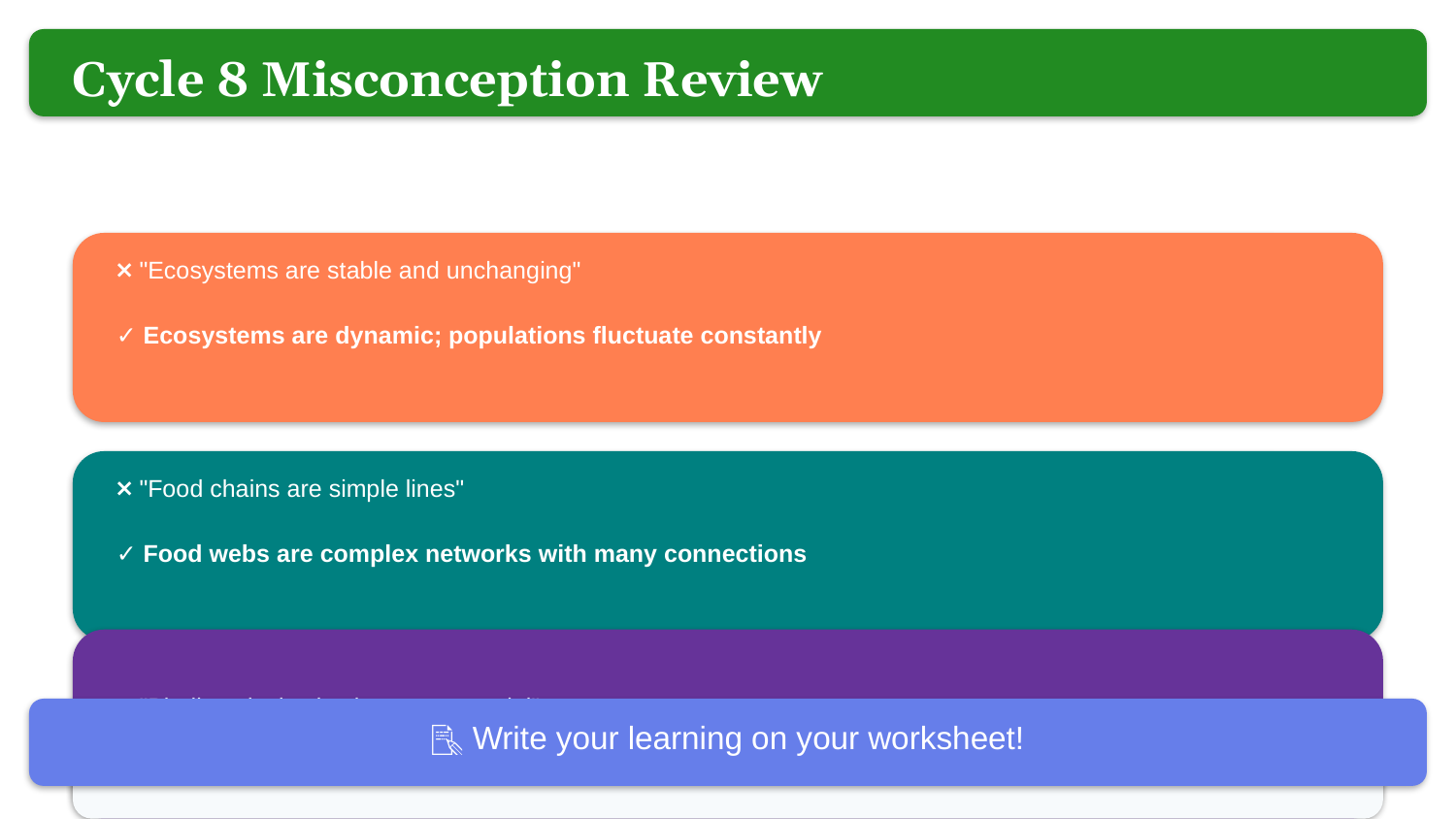

Cycle 8 Misconception Review

❌ "Ecosystems are stable and unchanging"
✓ Ecosystems are dynamic; populations fluctuate constantly

❌ "Food chains are simple lines"
✓ Food webs are complex networks with many connections

❌ "Biodiversity is nice but not essential"

📝 Write your learning on your worksheet!
✓ Biodiversity provides critical ecosystem services
Check your understanding against these common misconceptions!